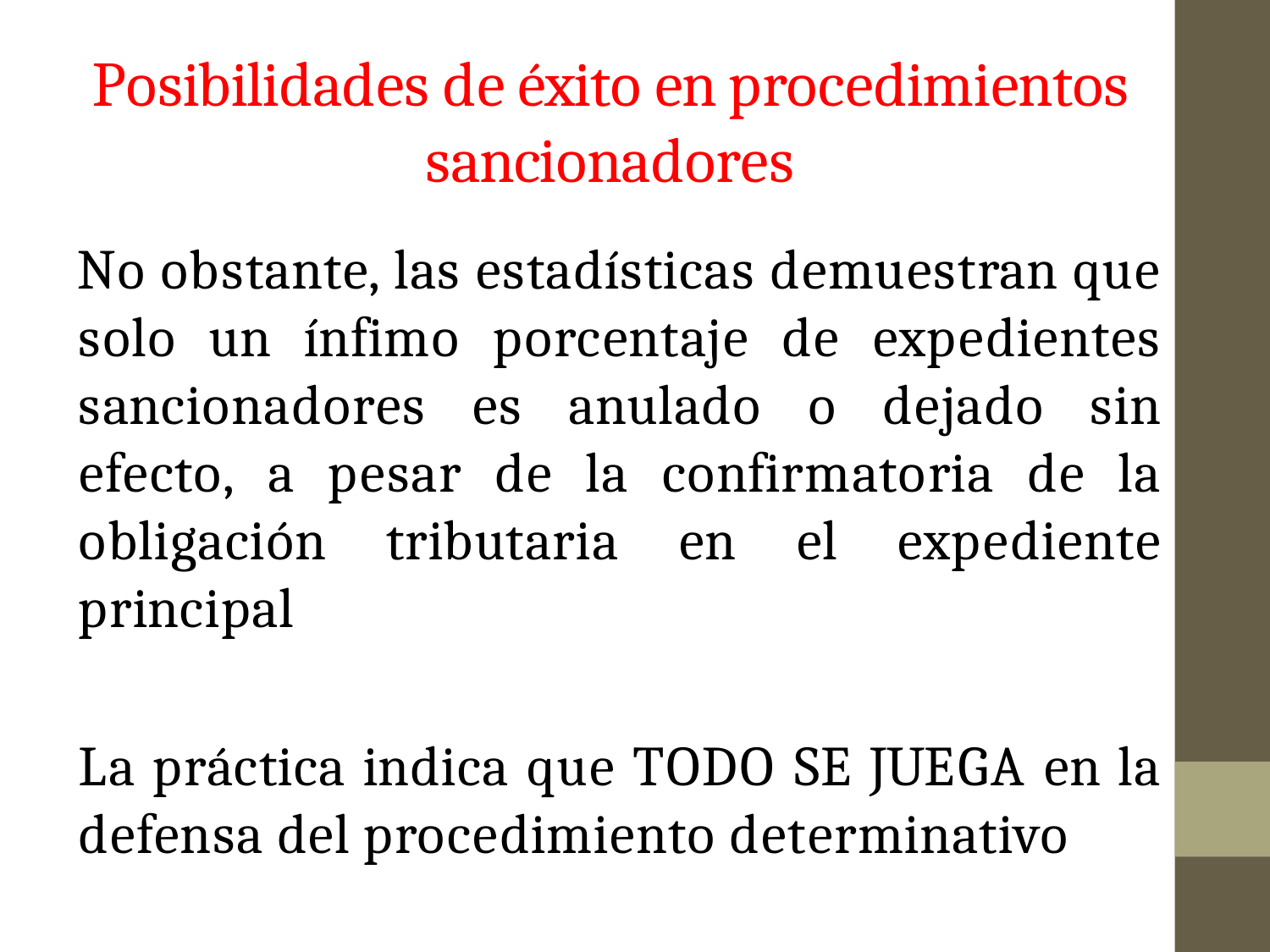

# Posibilidades de éxito en procedimientos sancionadores
No obstante, las estadísticas demuestran que solo un ínfimo porcentaje de expedientes sancionadores es anulado o dejado sin efecto, a pesar de la confirmatoria de la obligación tributaria en el expediente principal

La práctica indica que TODO SE JUEGA en la defensa del procedimiento determinativo